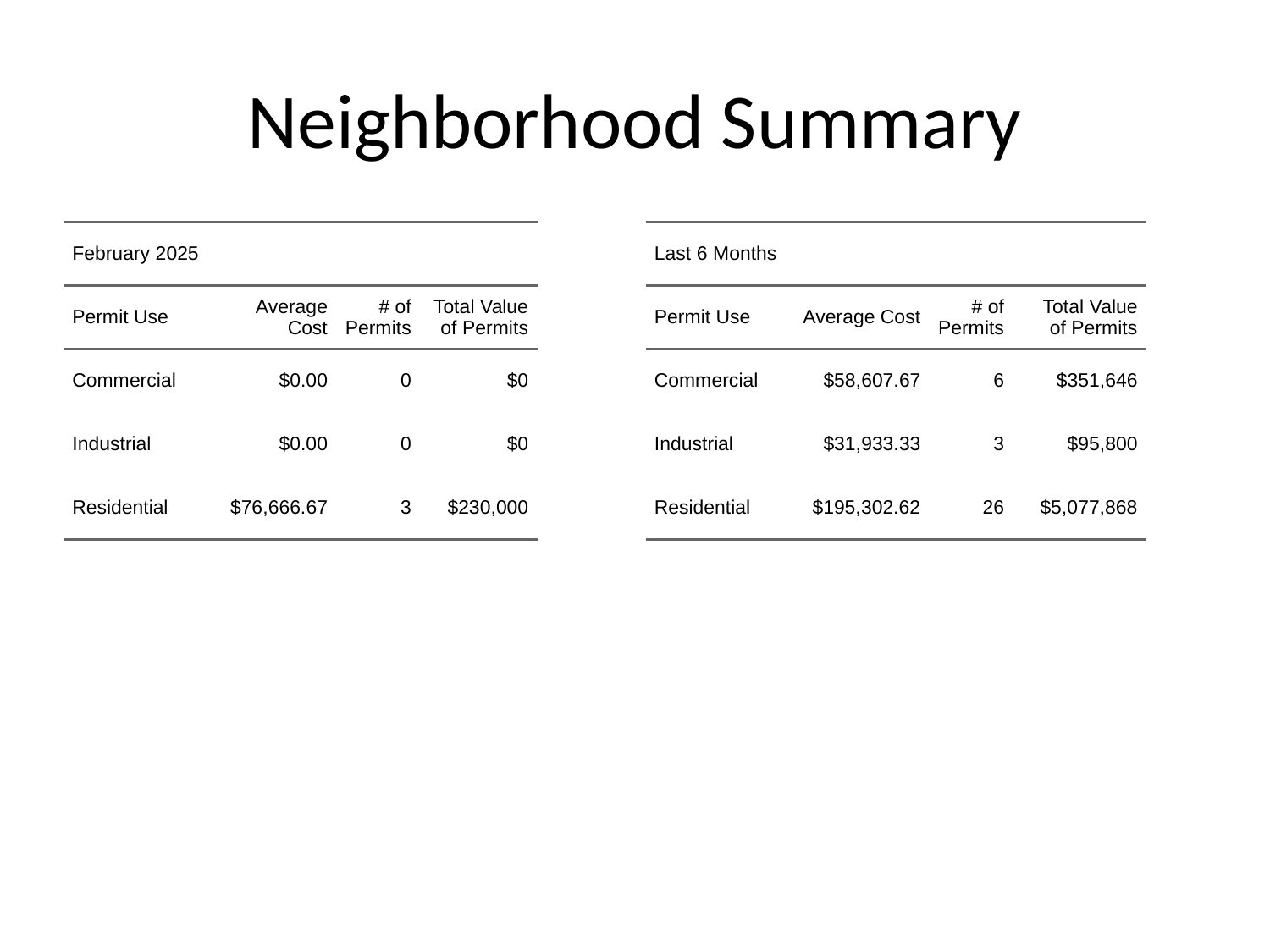

# Neighborhood Summary
| February 2025 | February 2025 | February 2025 | February 2025 |
| --- | --- | --- | --- |
| Permit Use | Average Cost | # of Permits | Total Value of Permits |
| Commercial | $0.00 | 0 | $0 |
| Industrial | $0.00 | 0 | $0 |
| Residential | $76,666.67 | 3 | $230,000 |
| Last 6 Months | Last 6 Months | Last 6 Months | Last 6 Months |
| --- | --- | --- | --- |
| Permit Use | Average Cost | # of Permits | Total Value of Permits |
| Commercial | $58,607.67 | 6 | $351,646 |
| Industrial | $31,933.33 | 3 | $95,800 |
| Residential | $195,302.62 | 26 | $5,077,868 |